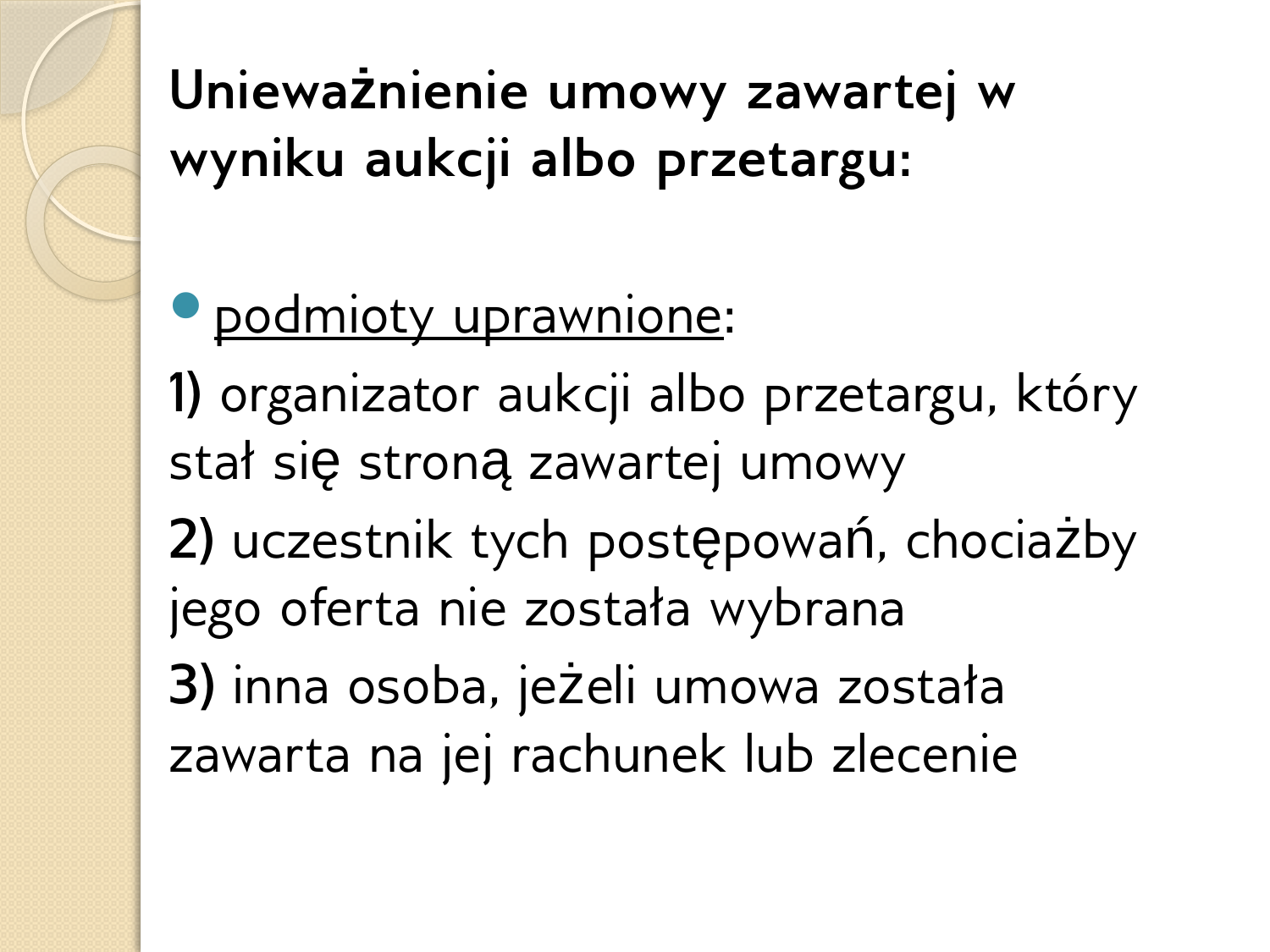

Unieważnienie umowy zawartej w wyniku aukcji albo przetargu:

podmioty uprawnione:
1) organizator aukcji albo przetargu, który stał się stroną zawartej umowy
2) uczestnik tych postępowań, chociażby jego oferta nie została wybrana
3) inna osoba, jeżeli umowa została zawarta na jej rachunek lub zlecenie